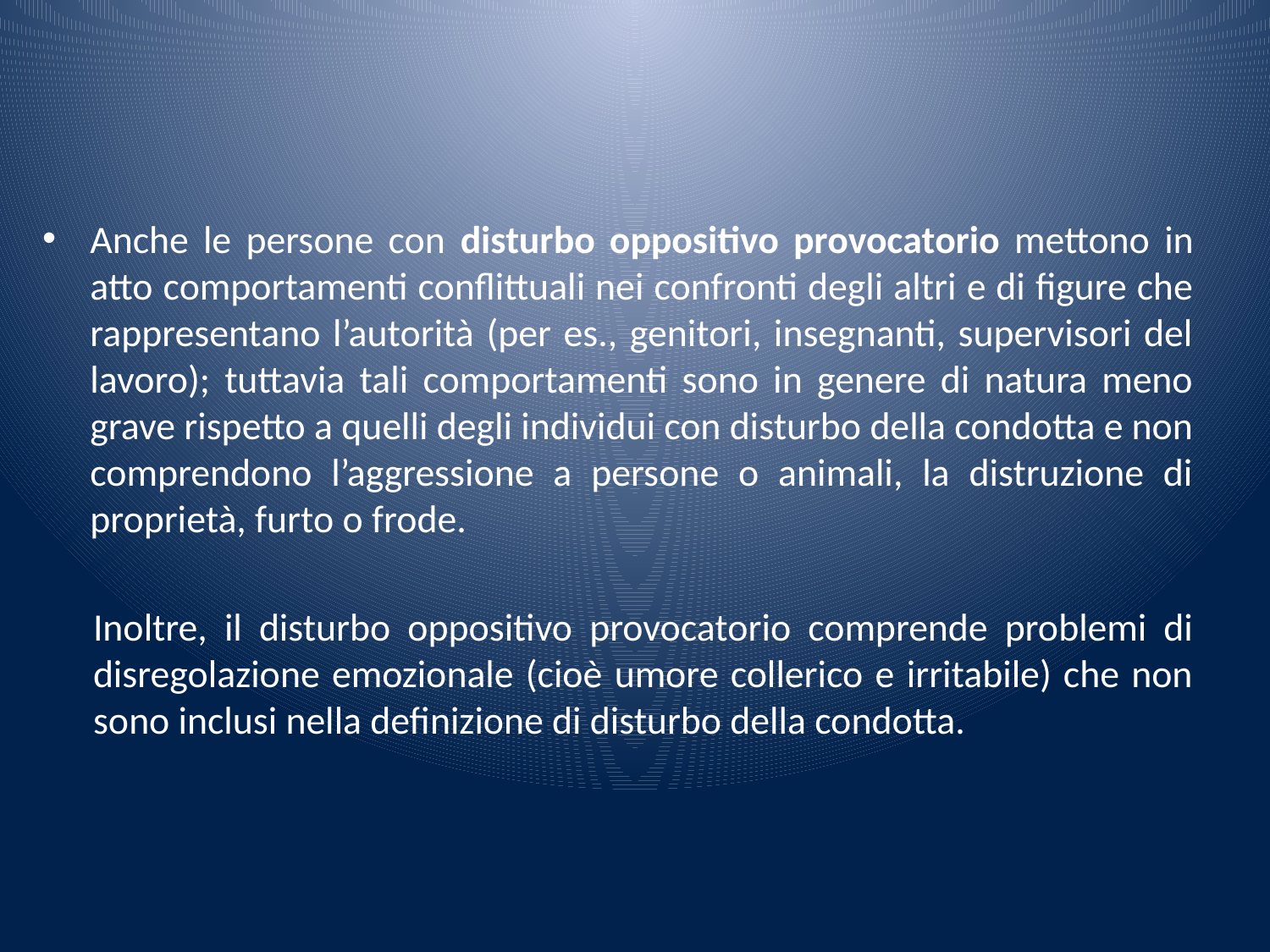

Anche le persone con disturbo oppositivo provocatorio mettono in atto comportamenti conflittuali nei confronti degli altri e di figure che rappresentano l’autorità (per es., genitori, insegnanti, supervisori del lavoro); tuttavia tali comportamenti sono in genere di natura meno grave rispetto a quelli degli individui con disturbo della condotta e non comprendono l’aggressione a persone o animali, la distruzione di proprietà, furto o frode.

Inoltre, il disturbo oppositivo provocatorio comprende problemi di disregolazione emozionale (cioè umore collerico e irritabile) che non sono inclusi nella definizione di disturbo della condotta.